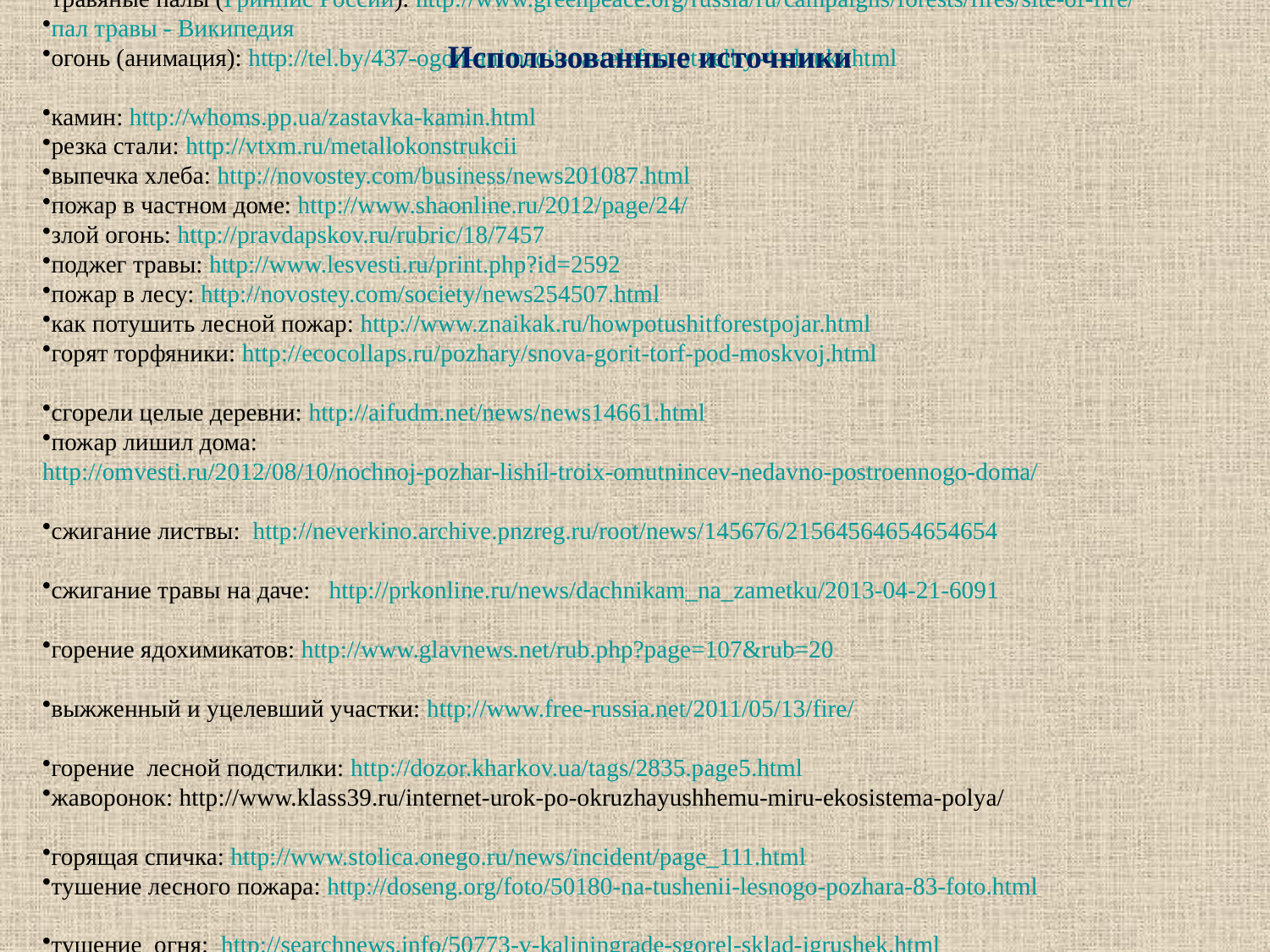

Использованные источники

1. Интернет ресурсы:
открытый урок по ОБЖ:  stsh36.ru/wp-content/uploads/2010/11/Открытый-урок-по-ОБЖ
травяные палы (Гринпис России): http://www.greenpeace.org/russia/ru/campaigns/forests/fires/site-of-fire/
пал травы - Википедия
огонь (анимация): http://tel.by/437-ogon-animacii-na-telefon-ot-telby-4-shtuki.html
камин: http://whoms.pp.ua/zastavka-kamin.html
резка стали: http://vtxm.ru/metallokonstrukcii
выпечка хлеба: http://novostey.com/business/news201087.html
пожар в частном доме: http://www.shaonline.ru/2012/page/24/
злой огонь: http://pravdapskov.ru/rubric/18/7457
поджег травы: http://www.lesvesti.ru/print.php?id=2592
пожар в лесу: http://novostey.com/society/news254507.html
как потушить лесной пожар: http://www.znaikak.ru/howpotushitforestpojar.html
горят торфяники: http://ecocollaps.ru/pozhary/snova-gorit-torf-pod-moskvoj.html
сгорели целые деревни: http://aifudm.net/news/news14661.html
пожар лишил дома: http://omvesti.ru/2012/08/10/nochnoj-pozhar-lishil-troix-omutnincev-nedavno-postroennogo-doma/
сжигание листвы:  http://neverkino.archive.pnzreg.ru/root/news/145676/21564564654654654
сжигание травы на даче:   http://prkonline.ru/news/dachnikam_na_zametku/2013-04-21-6091
горение ядохимикатов: http://www.glavnews.net/rub.php?page=107&rub=20
выжженный и уцелевший участки: http://www.free-russia.net/2011/05/13/fire/
горение  лесной подстилки: http://dozor.kharkov.ua/tags/2835.page5.html
жаворонок: http://www.klass39.ru/internet-urok-po-okruzhayushhemu-miru-ekosistema-polya/
горящая спичка: http://www.stolica.onego.ru/news/incident/page_111.html
тушение лесного пожара: http://doseng.org/foto/50180-na-tushenii-lesnogo-pozhara-83-foto.html
тушение  огня:  http://searchnews.info/50773-v-kaliningrade-sgorel-sklad-igrushek.html
горит сухая трава: http://users.livejournal.com/_karvel_/96398.html
трава не дрова: http://www.ostrovets.by/?p=24594
2. Газета «Педагогическое творчество» №5, 2007г.
3. ОБЖ. 5 кл.: учеб. Для общеобр. учр.  А.Т.Смирнов, Б.О.Хренников, - М.: Просвещение, 2009г.